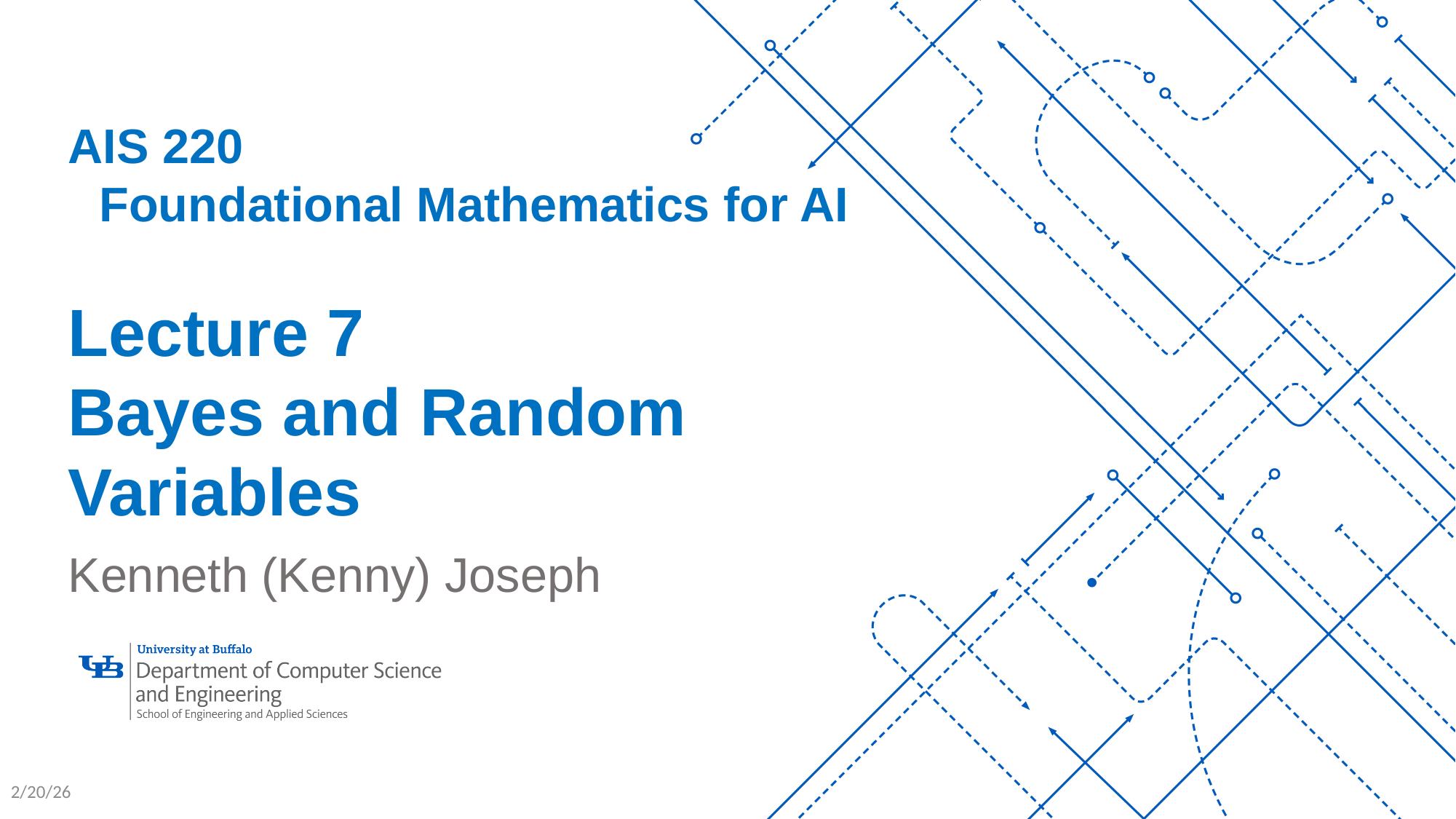

AIS 220
Foundational Mathematics for AI

Lecture 7
Bayes and Random Variables

Kenneth (Kenny) Joseph

2/20/26